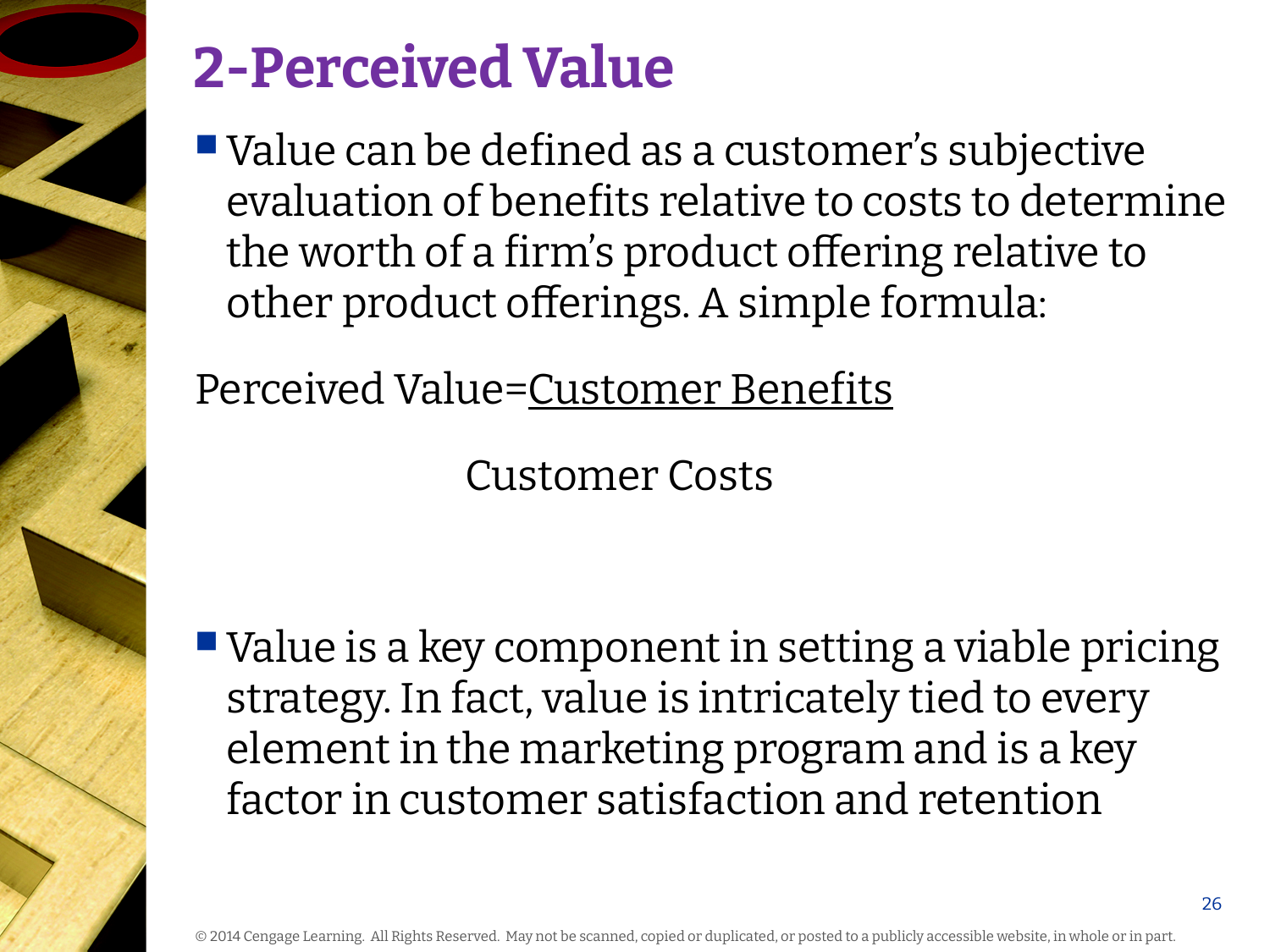

# 2-Perceived Value
Value can be defined as a customer’s subjective evaluation of benefits relative to costs to determine the worth of a firm’s product offering relative to other product offerings. A simple formula:
Perceived Value=Customer Benefits
                                Customer Costs

Value is a key component in setting a viable pricing strategy. In fact, value is intricately tied to every element in the marketing program and is a key factor in customer satisfaction and retention
26